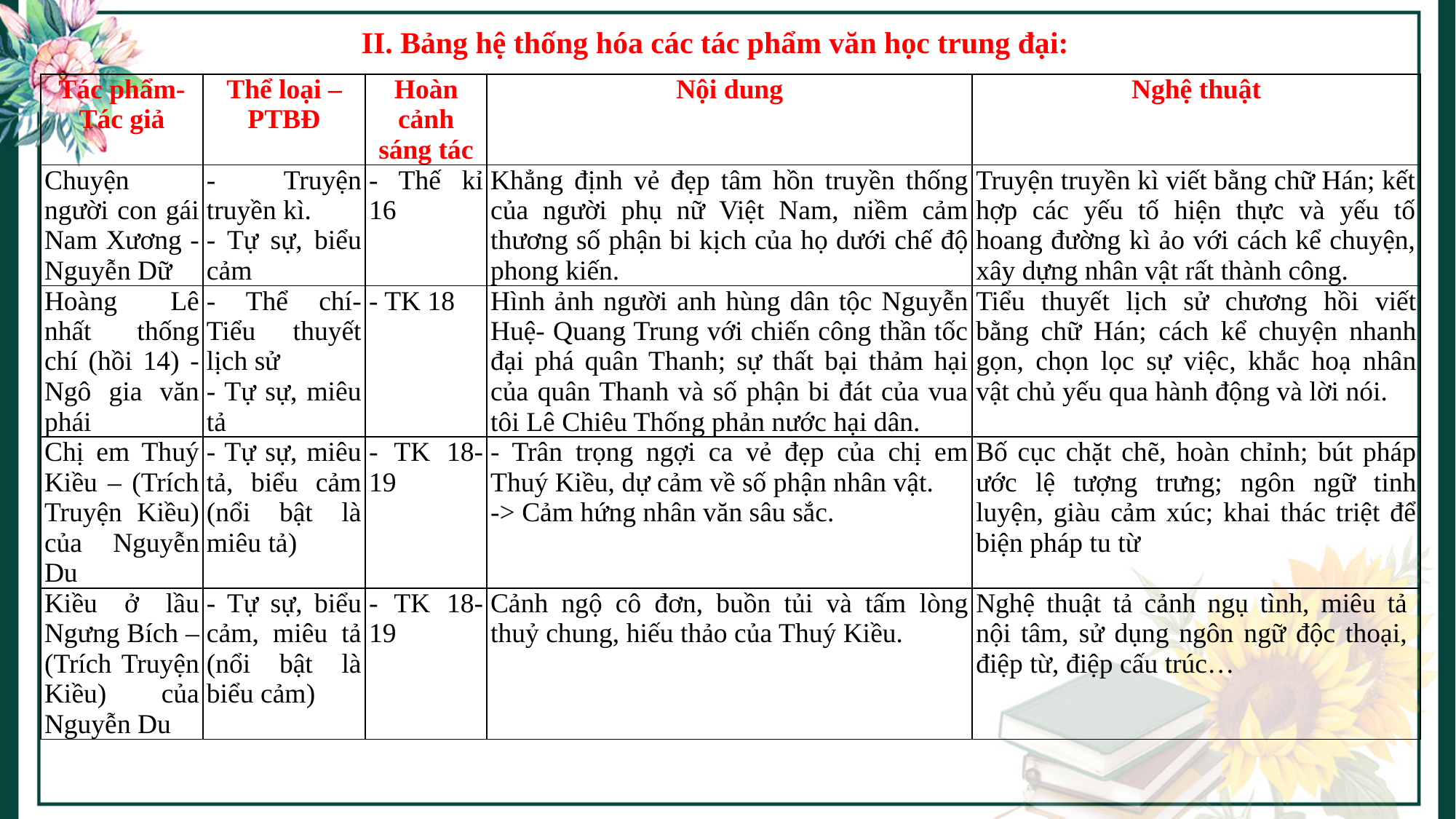

II. Bảng hệ thống hóa các tác phẩm văn học trung đại:
| Tác phẩm-Tác giả | Thể loại – PTBĐ | Hoàn cảnh sáng tác | Nội dung | Nghệ thuật |
| --- | --- | --- | --- | --- |
| Chuyện người con gái Nam Xương - Nguyễn Dữ | - Truyện truyền kì. - Tự sự, biểu cảm | - Thế kỉ 16 | Khẳng định vẻ đẹp tâm hồn truyền thống của người phụ nữ Việt Nam, niềm cảm thương số phận bi kịch của họ dưới chế độ phong kiến. | Truyện truyền kì viết bằng chữ Hán; kết hợp các yếu tố hiện thực và yếu tố hoang đường kì ảo với cách kể chuyện, xây dựng nhân vật rất thành công. |
| Hoàng Lê nhất thống chí (hồi 14) - Ngô gia văn phái | - Thể chí- Tiểu thuyết lịch sử - Tự sự, miêu tả | - TK 18 | Hình ảnh người anh hùng dân tộc Nguyễn Huệ- Quang Trung với chiến công thần tốc đại phá quân Thanh; sự thất bại thảm hại của quân Thanh và số phận bi đát của vua tôi Lê Chiêu Thống phản nước hại dân. | Tiểu thuyết lịch sử chương hồi viết bằng chữ Hán; cách kể chuyện nhanh gọn, chọn lọc sự việc, khắc hoạ nhân vật chủ yếu qua hành động và lời nói. |
| Chị em Thuý Kiều – (Trích Truyện Kiều) của Nguyễn Du | - Tự sự, miêu tả, biểu cảm (nổi bật là miêu tả) | - TK 18- 19 | - Trân trọng ngợi ca vẻ đẹp của chị em Thuý Kiều, dự cảm về số phận nhân vật. -> Cảm hứng nhân văn sâu sắc. | Bố cục chặt chẽ, hoàn chỉnh; bút pháp ước lệ tượng trưng; ngôn ngữ tinh luyện, giàu cảm xúc; khai thác triệt để biện pháp tu từ |
| Kiều ở lầu Ngưng Bích – (Trích Truyện Kiều) của Nguyễn Du | - Tự sự, biểu cảm, miêu tả (nổi bật là biểu cảm) | - TK 18- 19 | Cảnh ngộ cô đơn, buồn tủi và tấm lòng thuỷ chung, hiếu thảo của Thuý Kiều. | Nghệ thuật tả cảnh ngụ tình, miêu tả nội tâm, sử dụng ngôn ngữ độc thoại, điệp từ, điệp cấu trúc… |